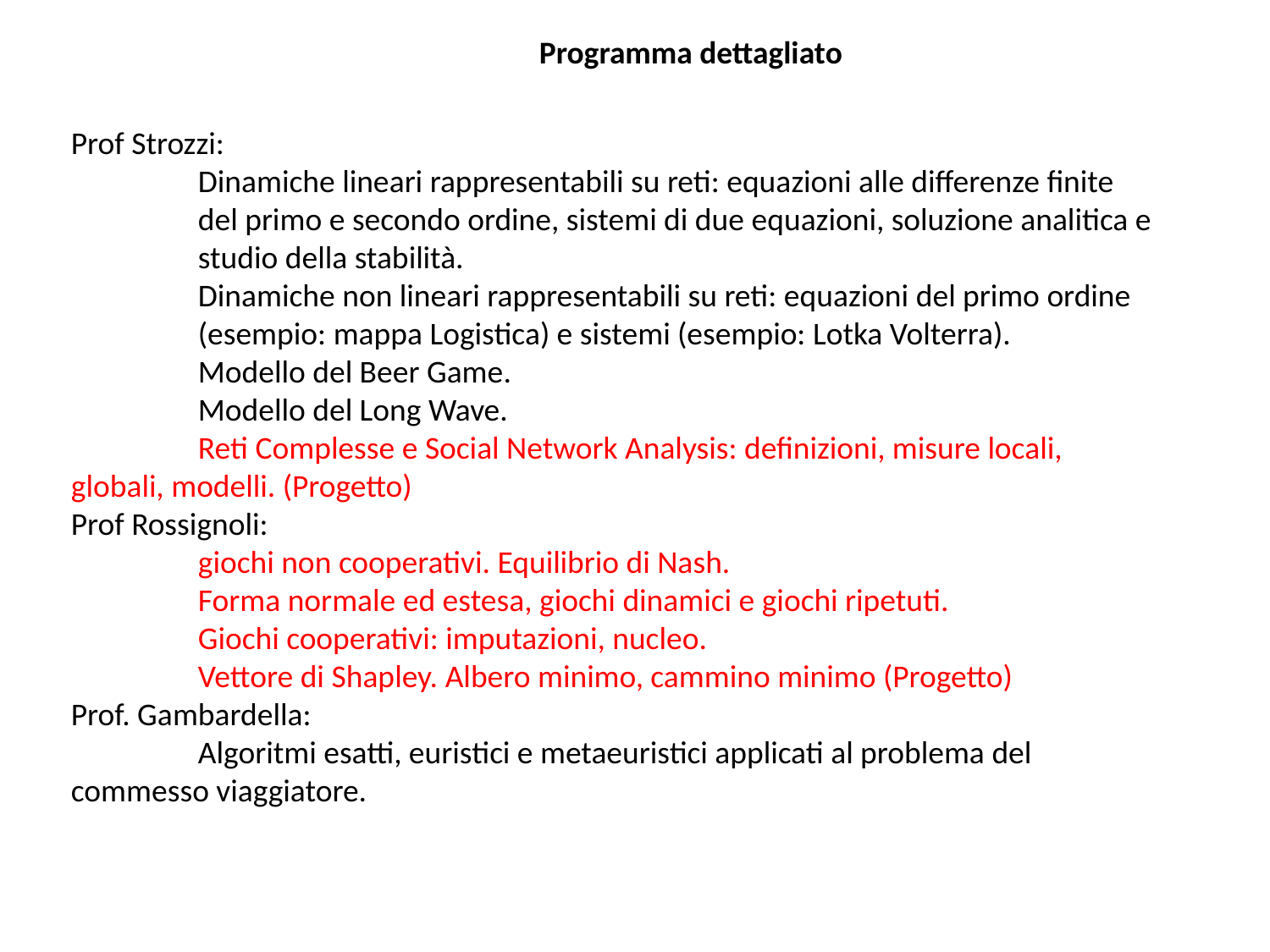

Programma dettagliato
Prof Strozzi:
	Dinamiche lineari rappresentabili su reti: equazioni alle differenze finite 	del primo e secondo ordine, sistemi di due equazioni, soluzione analitica e 	studio della stabilità.
	Dinamiche non lineari rappresentabili su reti: equazioni del primo ordine 	(esempio: mappa Logistica) e sistemi (esempio: Lotka Volterra).
	Modello del Beer Game.
	Modello del Long Wave.
	Reti Complesse e Social Network Analysis: definizioni, misure locali, 	globali, modelli. (Progetto)
Prof Rossignoli:
	giochi non cooperativi. Equilibrio di Nash.
	Forma normale ed estesa, giochi dinamici e giochi ripetuti.
	Giochi cooperativi: imputazioni, nucleo.
	Vettore di Shapley. Albero minimo, cammino minimo (Progetto)
Prof. Gambardella:
	Algoritmi esatti, euristici e metaeuristici applicati al problema del 	commesso viaggiatore.